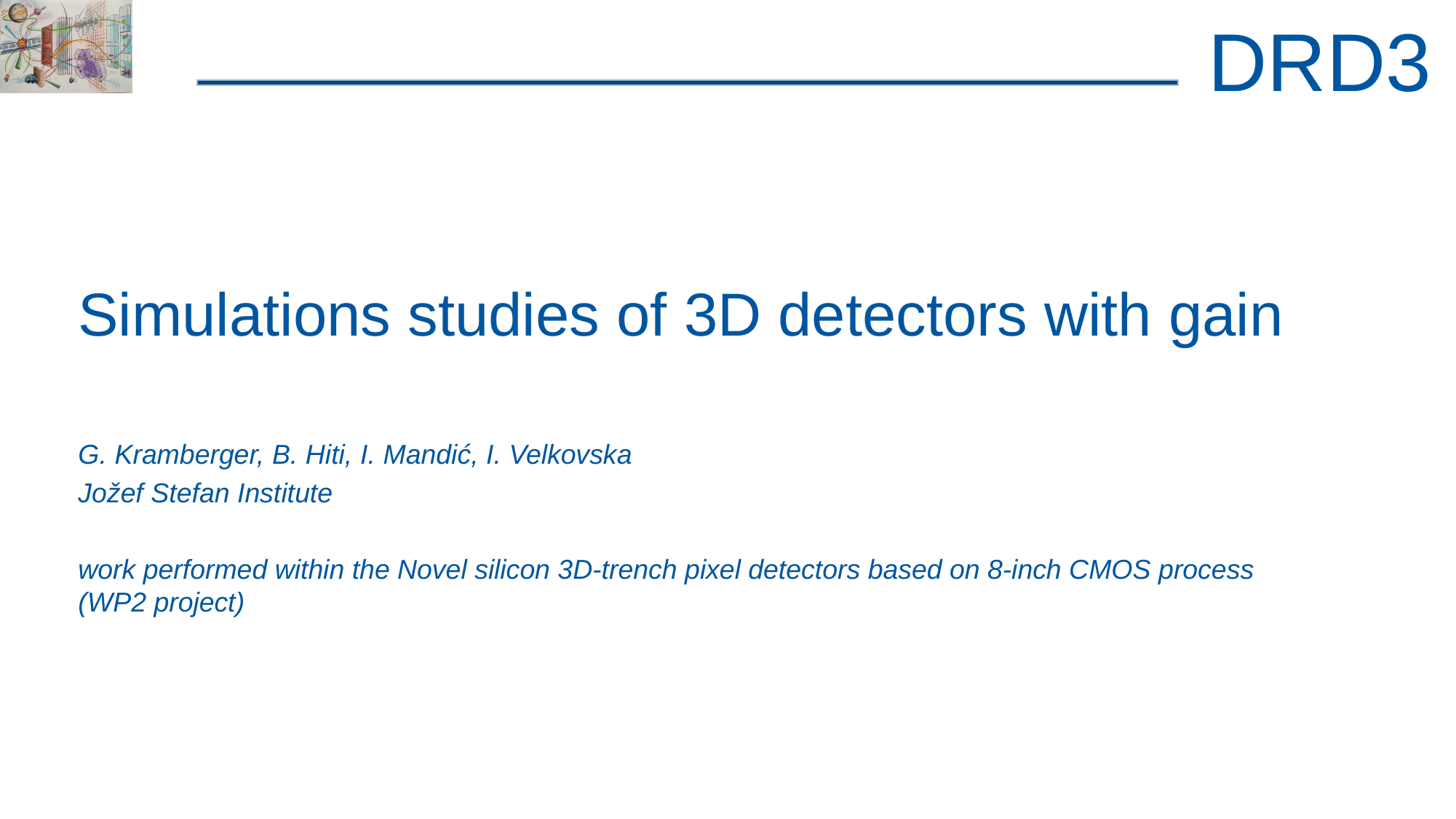

# Simulations studies of 3D detectors with gain
G. Kramberger, B. Hiti, I. Mandić, I. Velkovska
Jožef Stefan Institute

work performed within the Novel silicon 3D-trench pixel detectors based on 8-inch CMOS process (WP2 project)